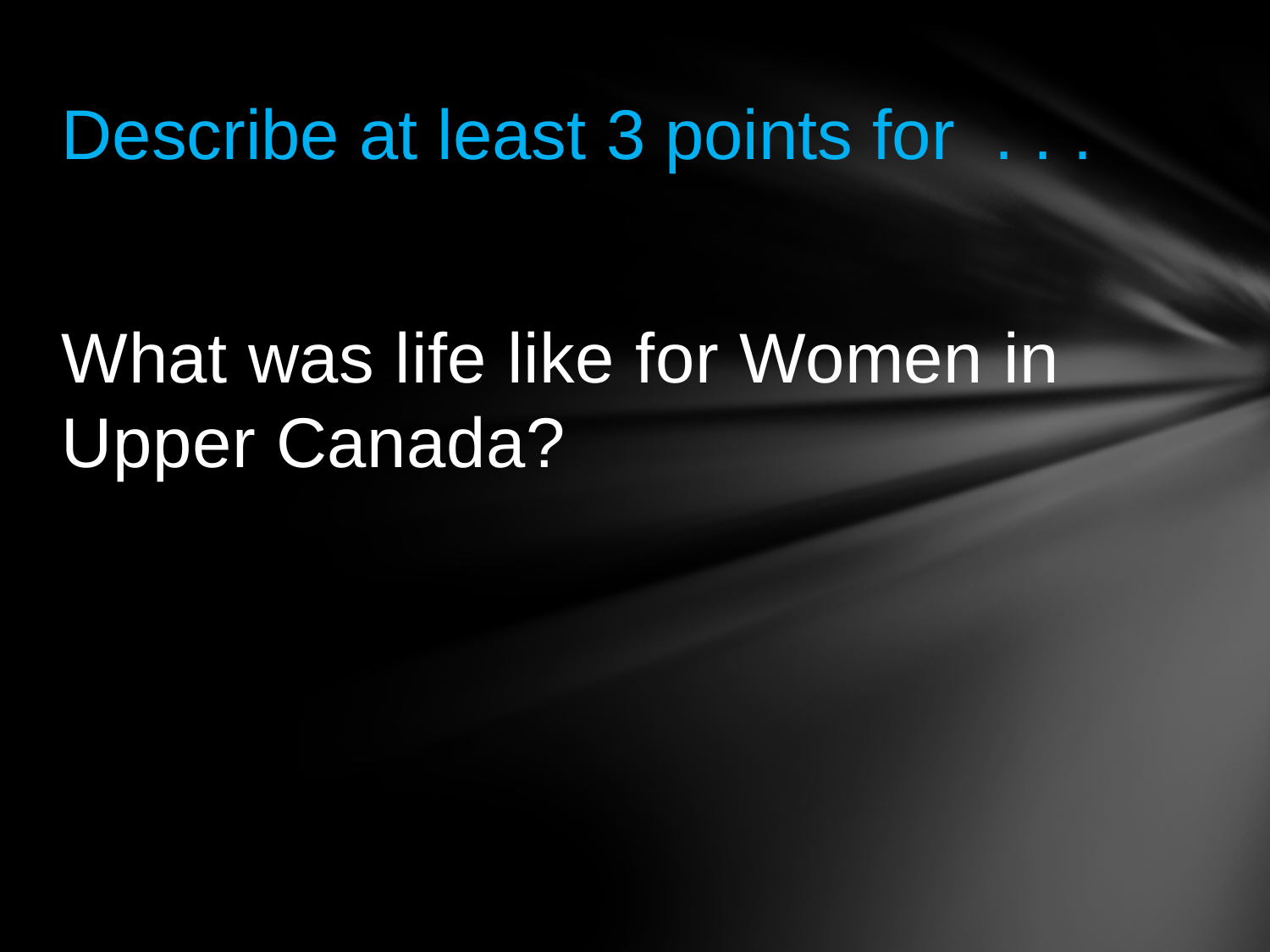

# Describe at least 3 points for  . . .
What was life like for Women in Upper Canada?